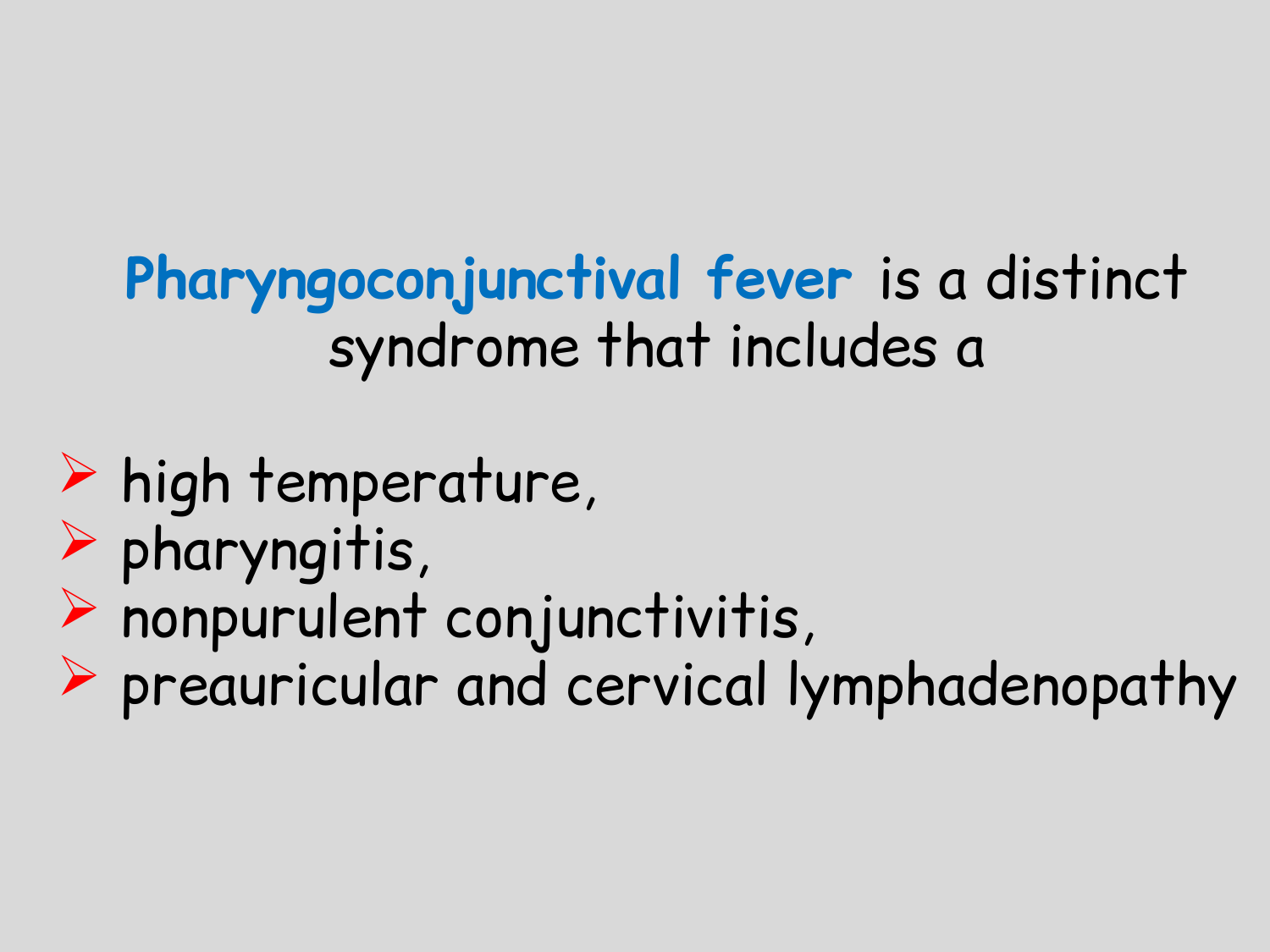

Pharyngoconjunctival fever is a distinct syndrome that includes a

high temperature,
pharyngitis,
nonpurulent conjunctivitis,
preauricular and cervical lymphadenopathy